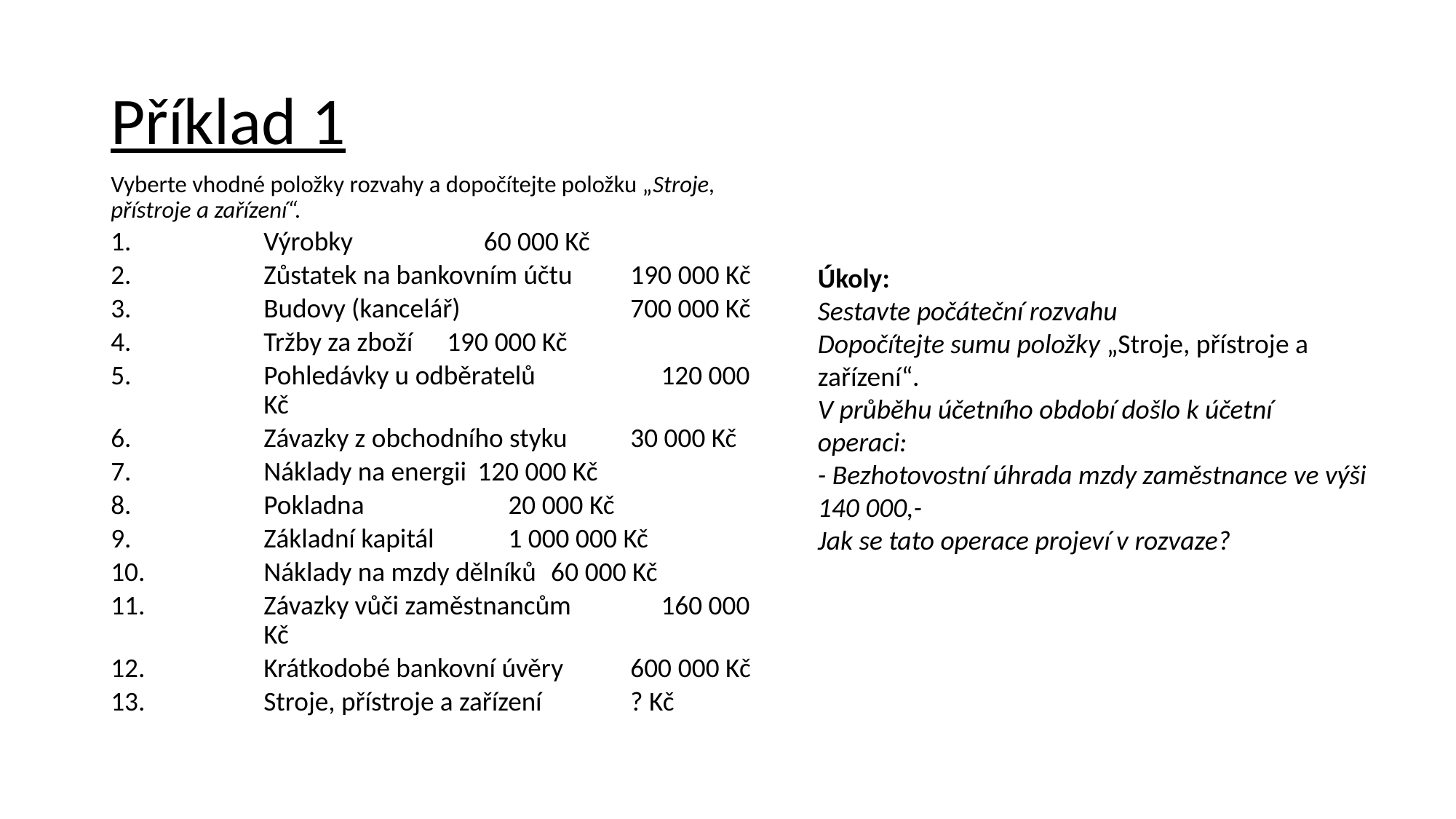

# Příklad 1

Vyberte vhodné položky rozvahy a dopočítejte položku „Stroje, přístroje a zařízení“.
Výrobky                 			 60 000 Kč
Zůstatek na bankovním účtu      	190 000 Kč
Budovy (kancelář)                       	700 000 Kč
Tržby za zboží			190 000 Kč
Pohledávky u odběratelů                	120 000 Kč
Závazky z obchodního styku      	30 000 Kč
Náklady na energii			120 000 Kč
Pokladna                   		20 000 Kč
Základní kapitál         		1 000 000 Kč
Náklady na mzdy dělníků		  60 000 Kč
Závazky vůči zaměstnancům            	160 000 Kč
Krátkodobé bankovní úvěry      	600 000 Kč
Stroje, přístroje a zařízení            	? Kč

Úkoly:
Sestavte počáteční rozvahu
Dopočítejte sumu položky „Stroje, přístroje a zařízení“.
V průběhu účetního období došlo k účetní operaci:
- Bezhotovostní úhrada mzdy zaměstnance ve výši 140 000,-
Jak se tato operace projeví v rozvaze?